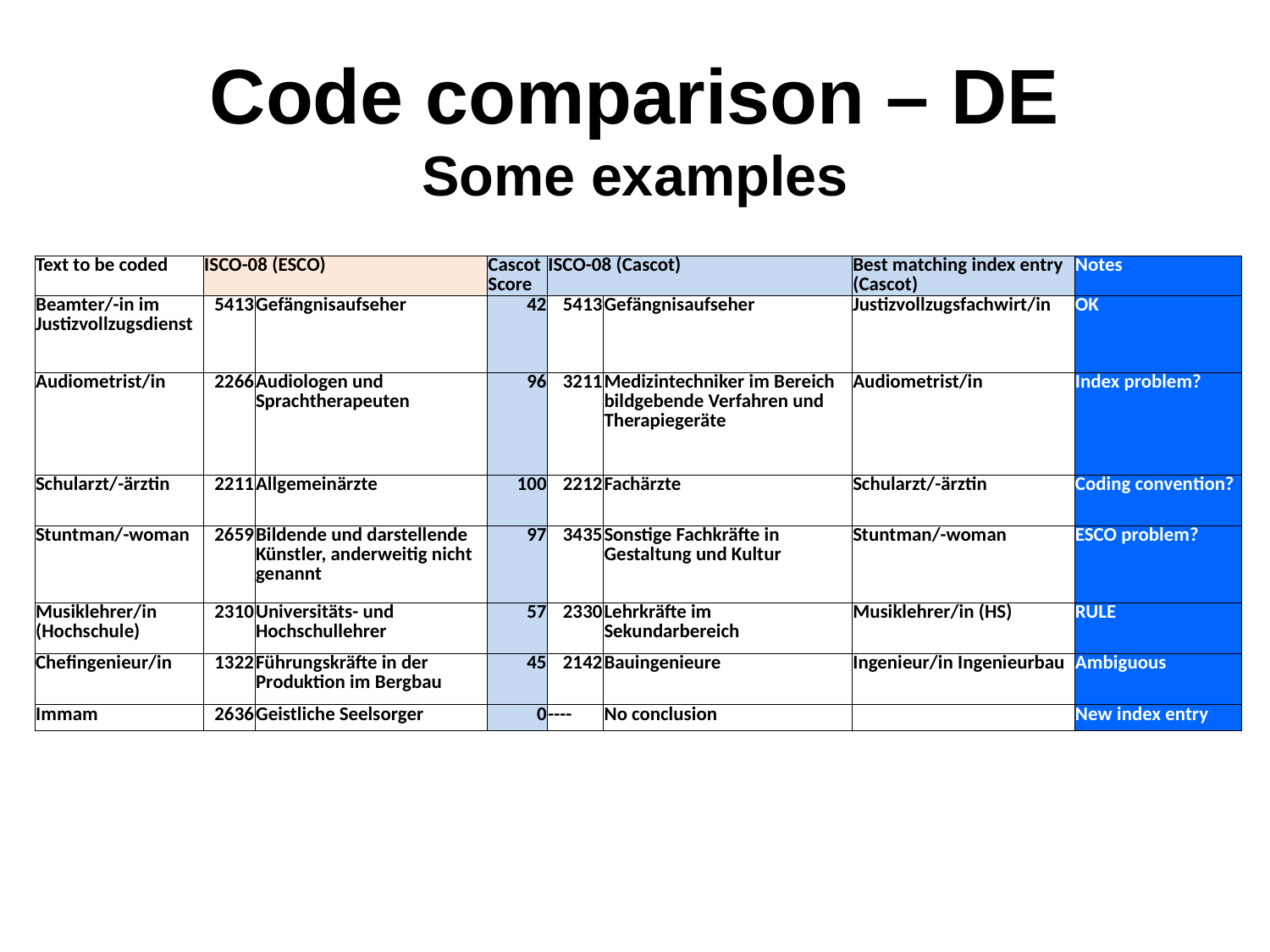

# Code comparison – DE Some examples
| Text to be coded | ISCO-08 (ESCO) |  | Cascot Score | ISCO-08 (Cascot) |  | Best matching index entry (Cascot) | Notes |
| --- | --- | --- | --- | --- | --- | --- | --- |
| Beamter/-in im Justizvollzugsdienst | 5413 | Gefängnisaufseher | 42 | 5413 | Gefängnisaufseher | Justizvollzugsfachwirt/in | OK |
| Audiometrist/in | 2266 | Audiologen und Sprachtherapeuten | 96 | 3211 | Medizintechniker im Bereich bildgebende Verfahren und Therapiegeräte | Audiometrist/in | Index problem? |
| Schularzt/-ärztin | 2211 | Allgemeinärzte | 100 | 2212 | Fachärzte | Schularzt/-ärztin | Coding convention? |
| Stuntman/-woman | 2659 | Bildende und darstellende Künstler, anderweitig nicht genannt | 97 | 3435 | Sonstige Fachkräfte in Gestaltung und Kultur | Stuntman/-woman | ESCO problem? |
| Musiklehrer/in (Hochschule) | 2310 | Universitäts- und Hochschullehrer | 57 | 2330 | Lehrkräfte im Sekundarbereich | Musiklehrer/in (HS) | RULE |
| Chefingenieur/in | 1322 | Führungskräfte in der Produktion im Bergbau | 45 | 2142 | Bauingenieure | Ingenieur/in Ingenieurbau | Ambiguous |
| Immam | 2636 | Geistliche Seelsorger | 0 | ---- | No conclusion |  | New index entry |